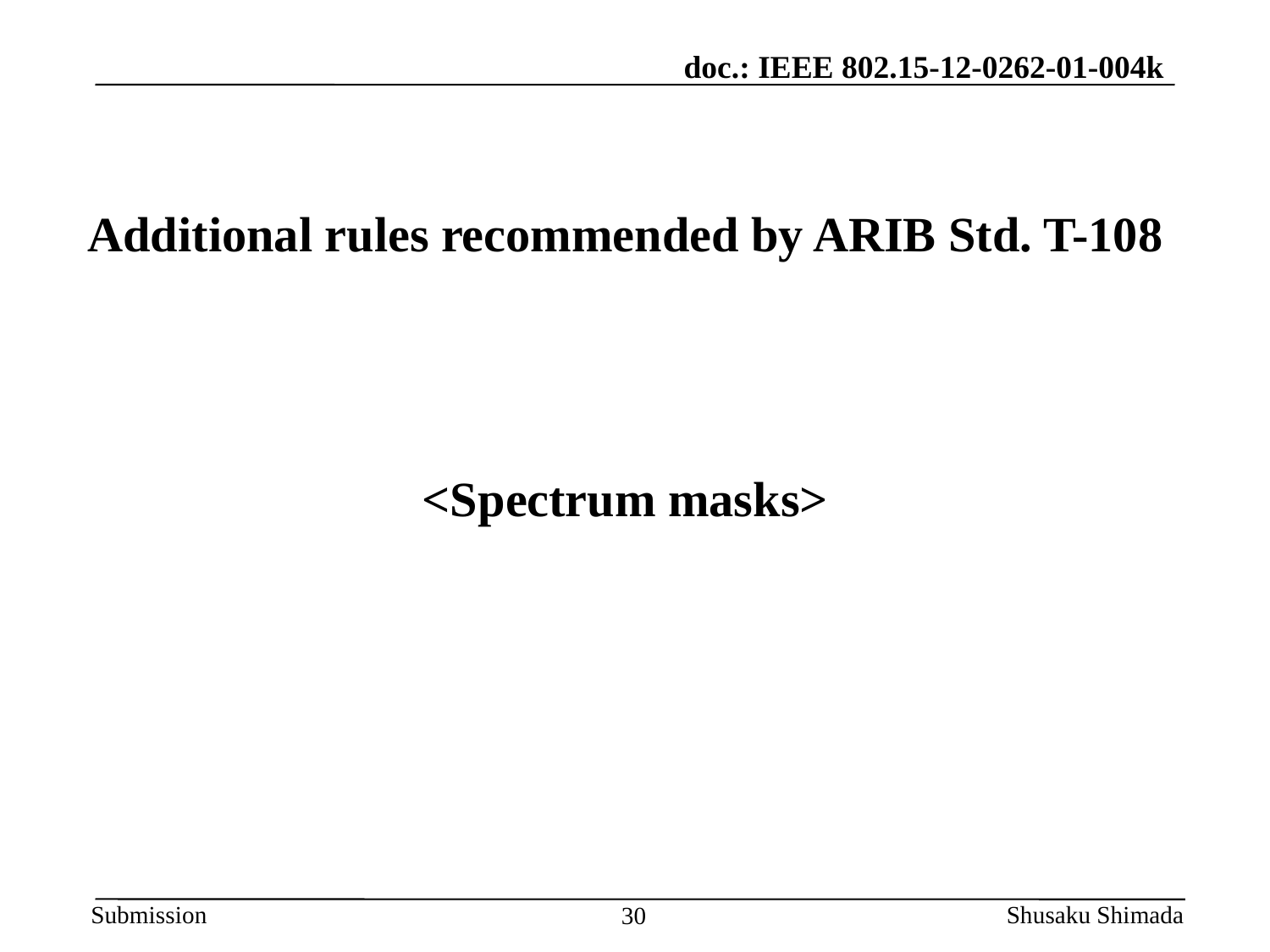

Additional rules recommended by ARIB Std. T-108
<Spectrum masks>
Shusaku Shimada
30